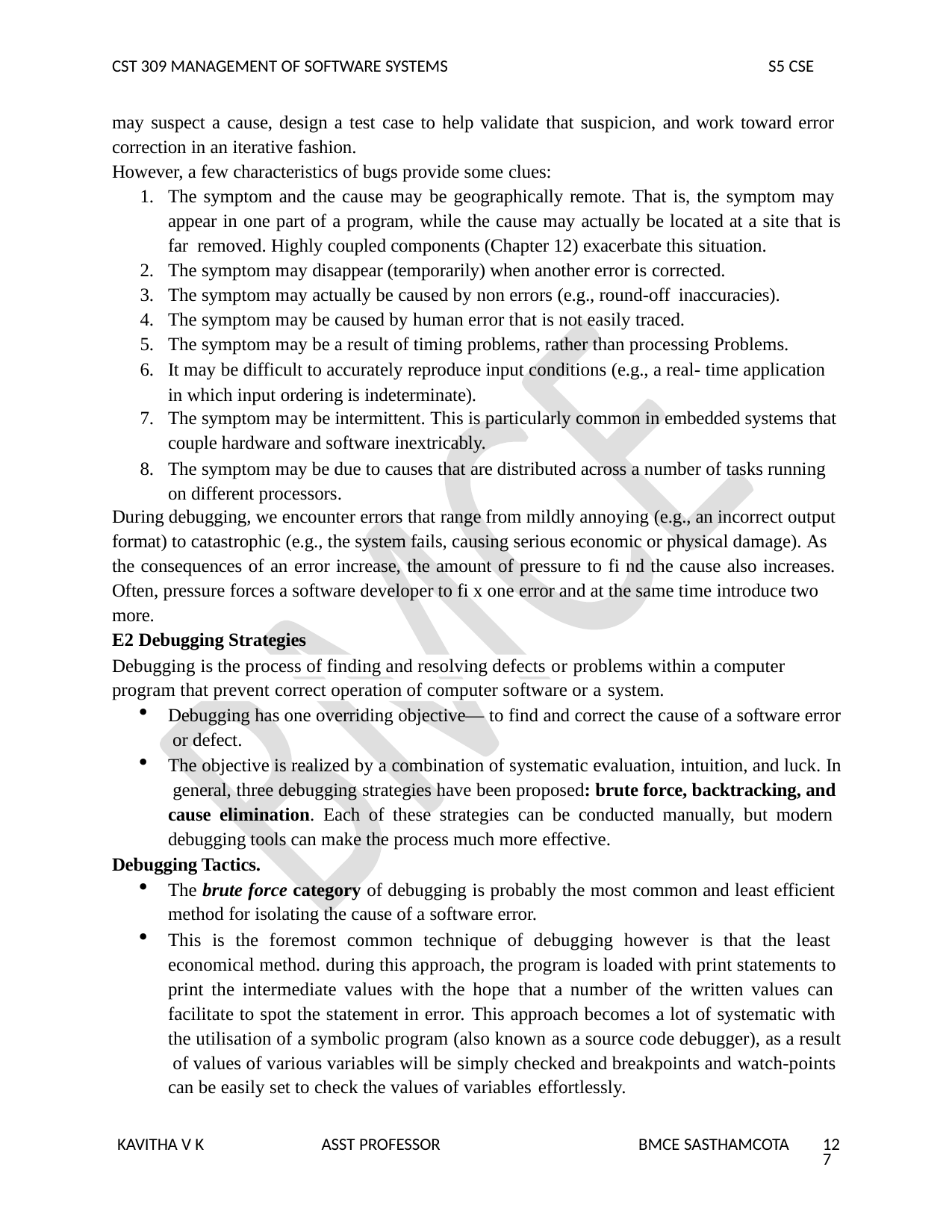

CST 309 MANAGEMENT OF SOFTWARE SYSTEMS
S5 CSE
may suspect a cause, design a test case to help validate that suspicion, and work toward error  correction in an iterative fashion.
However, a few characteristics of bugs provide some clues:
The symptom and the cause may be geographically remote. That is, the symptom may  appear in one part of a program, while the cause may actually be located at a site that is far  removed. Highly coupled components (Chapter 12) exacerbate this situation.
The symptom may disappear (temporarily) when another error is corrected.
The symptom may actually be caused by non errors (e.g., round-off inaccuracies).
The symptom may be caused by human error that is not easily traced.
The symptom may be a result of timing problems, rather than processing Problems.
It may be difficult to accurately reproduce input conditions (e.g., a real- time application  in which input ordering is indeterminate).
The symptom may be intermittent. This is particularly common in embedded systems that
couple hardware and software inextricably.
The symptom may be due to causes that are distributed across a number of tasks running  on different processors.
During debugging, we encounter errors that range from mildly annoying (e.g., an incorrect output
format) to catastrophic (e.g., the system fails, causing serious economic or physical damage). As  the consequences of an error increase, the amount of pressure to fi nd the cause also increases.
Often, pressure forces a software developer to fi x one error and at the same time introduce two  more.
E2 Debugging Strategies
Debugging is the process of finding and resolving defects or problems within a computer  program that prevent correct operation of computer software or a system.
Debugging has one overriding objective— to find and correct the cause of a software error  or defect.
The objective is realized by a combination of systematic evaluation, intuition, and luck. In  general, three debugging strategies have been proposed: brute force, backtracking, and  cause elimination. Each of these strategies can be conducted manually, but modern  debugging tools can make the process much more effective.
Debugging Tactics.
The brute force category of debugging is probably the most common and least efficient  method for isolating the cause of a software error.
This is the foremost common technique of debugging however is that the least  economical method. during this approach, the program is loaded with print statements to  print the intermediate values with the hope that a number of the written values can  facilitate to spot the statement in error. This approach becomes a lot of systematic with  the utilisation of a symbolic program (also known as a source code debugger), as a result  of values of various variables will be simply checked and breakpoints and watch-points  can be easily set to check the values of variables effortlessly.

KAVITHA V K
ASST PROFESSOR
BMCE SASTHAMCOTA
127